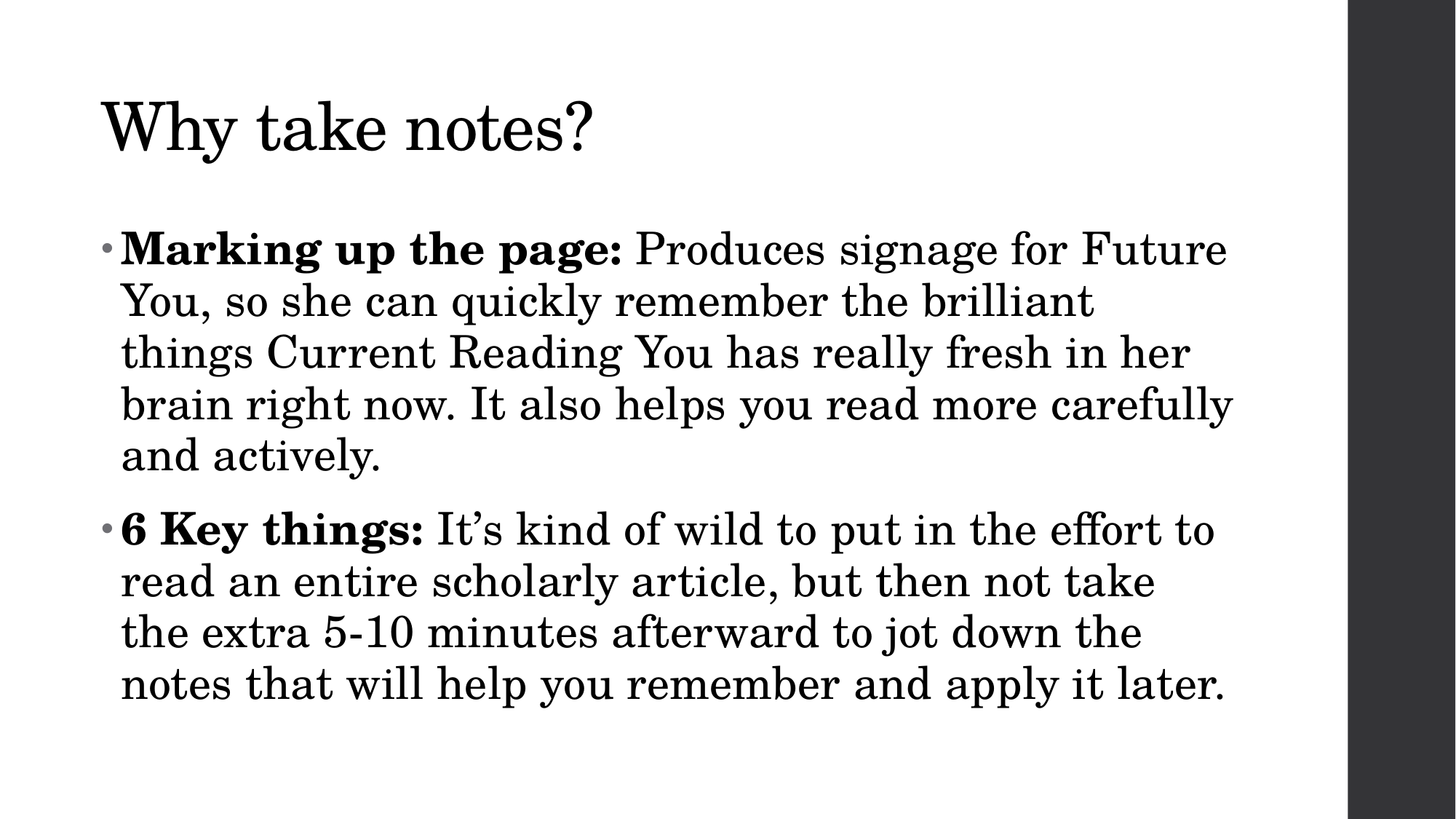

# Why take notes?
Marking up the page: Produces signage for Future You, so she can quickly remember the brilliant things Current Reading You has really fresh in her brain right now. It also helps you read more carefully and actively.
6 Key things: It’s kind of wild to put in the effort to read an entire scholarly article, but then not take the extra 5-10 minutes afterward to jot down the notes that will help you remember and apply it later.